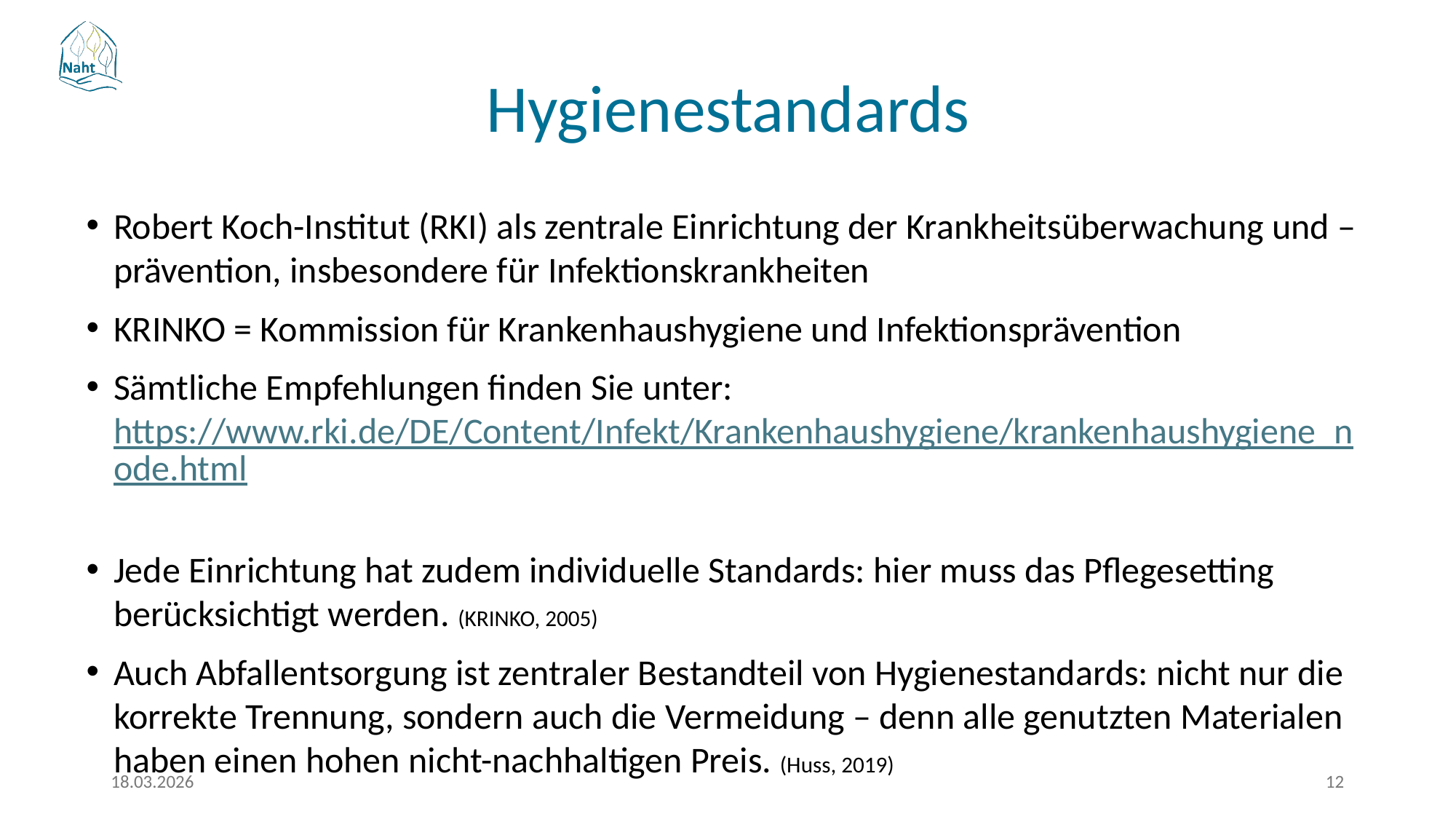

# Hygienestandards
Robert Koch-Institut (RKI) als zentrale Einrichtung der Krankheitsüberwachung und –prävention, insbesondere für Infektionskrankheiten
KRINKO = Kommission für Krankenhaushygiene und Infektionsprävention
Sämtliche Empfehlungen finden Sie unter: https://www.rki.de/DE/Content/Infekt/Krankenhaushygiene/krankenhaushygiene_node.html
Jede Einrichtung hat zudem individuelle Standards: hier muss das Pflegesetting berücksichtigt werden. (KRINKO, 2005)
Auch Abfallentsorgung ist zentraler Bestandteil von Hygienestandards: nicht nur die korrekte Trennung, sondern auch die Vermeidung – denn alle genutzten Materialen haben einen hohen nicht-nachhaltigen Preis. (Huss, 2019)
18.03.2026
12